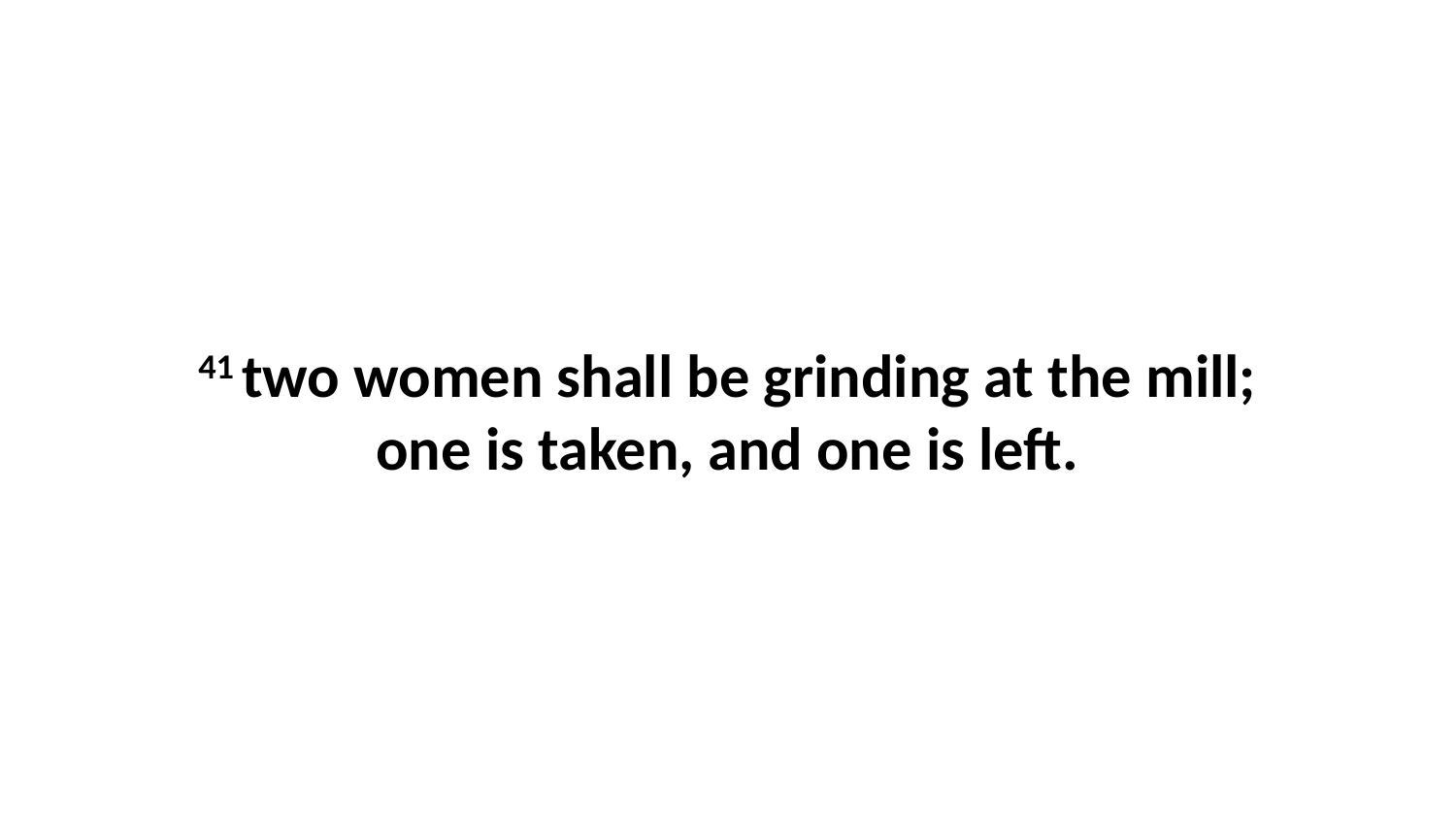

41 two women shall be grinding at the mill; one is taken, and one is left.